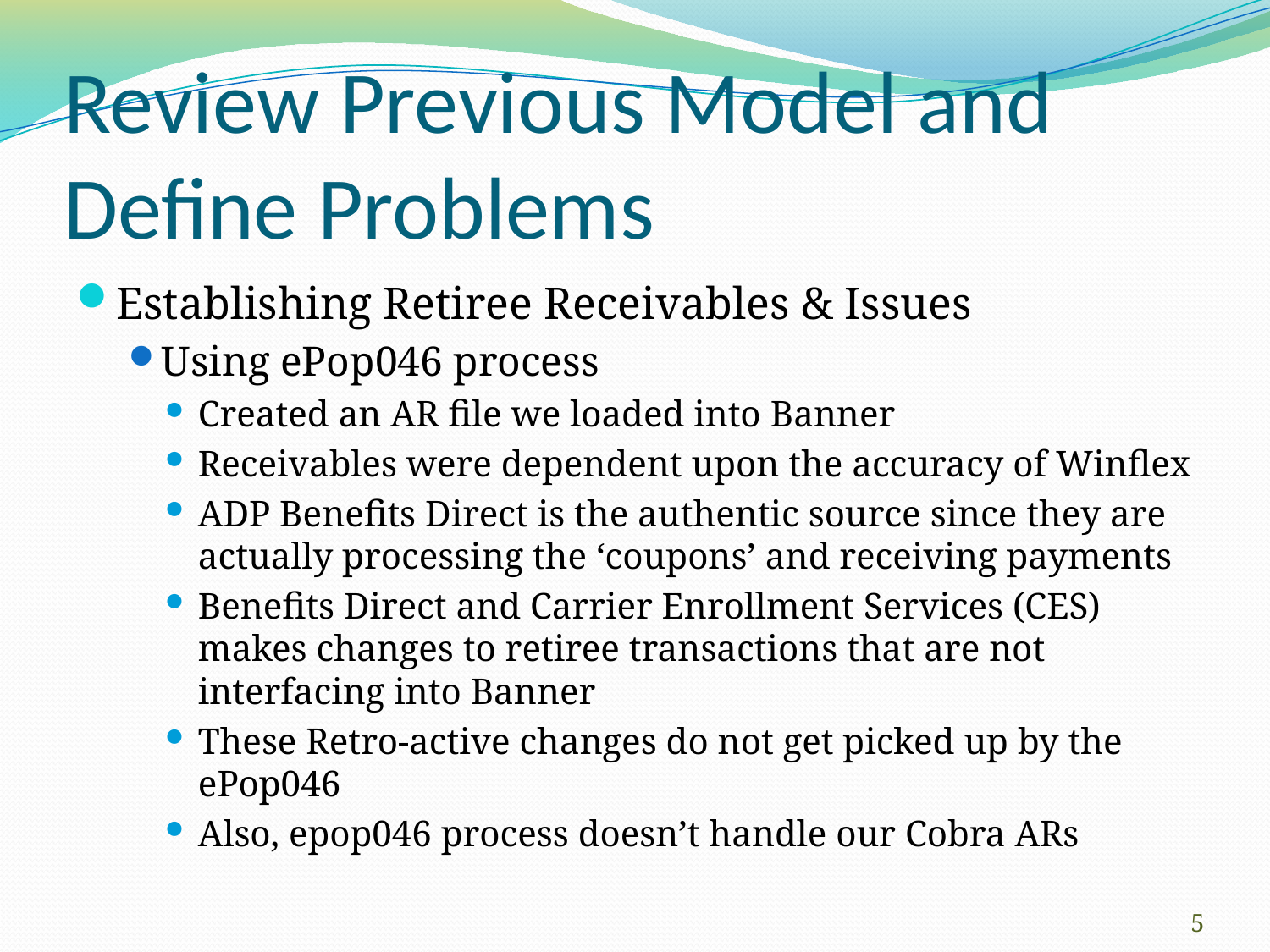

# Review Previous Model and  Define Problems
Establishing Retiree Receivables & Issues
Using ePop046 process
Created an AR file we loaded into Banner
Receivables were dependent upon the accuracy of Winflex
ADP Benefits Direct is the authentic source since they are actually processing the ‘coupons’ and receiving payments
Benefits Direct and Carrier Enrollment Services (CES) makes changes to retiree transactions that are not interfacing into Banner
These Retro-active changes do not get picked up by the ePop046
Also, epop046 process doesn’t handle our Cobra ARs

5